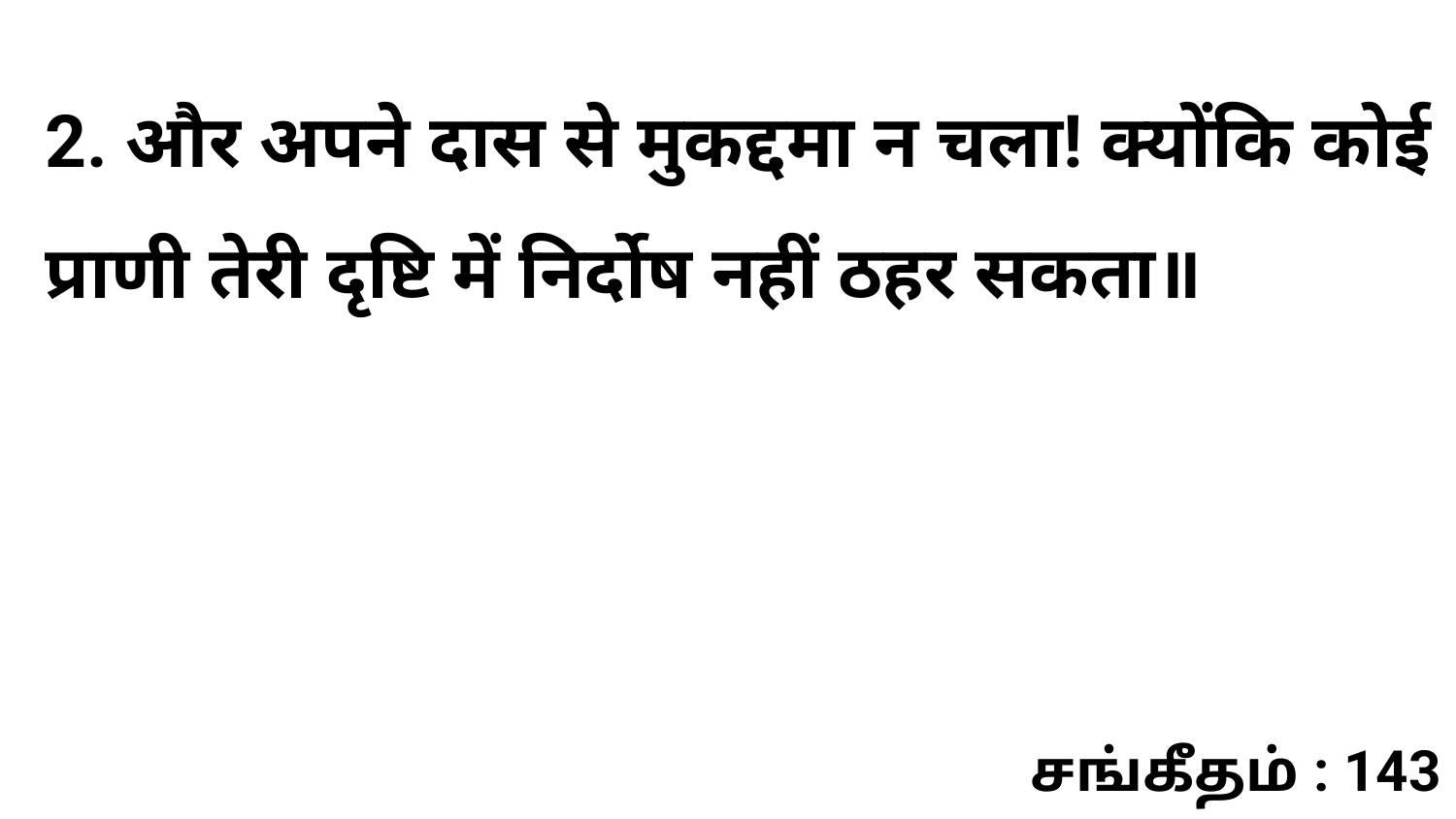

2. और अपने दास से मुकद्दमा न चला! क्योंकि कोई प्राणी तेरी दृष्टि में निर्दोष नहीं ठहर सकता॥
சங்கீதம் : 143